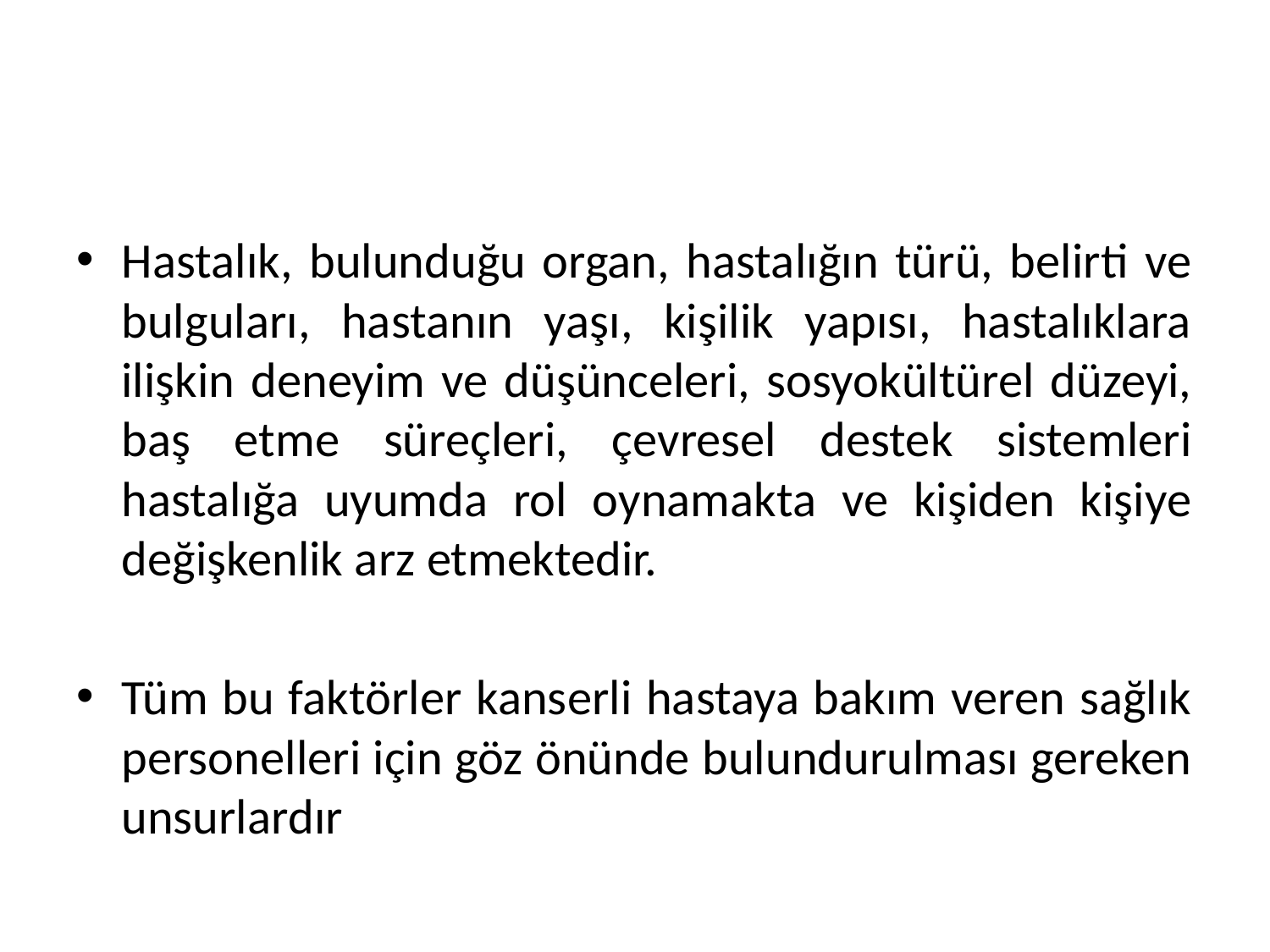

#
Hastalık, bulunduğu organ, hastalığın türü, belirti ve bulguları, hastanın yaşı, kişilik yapısı, hastalıklara ilişkin deneyim ve düşünceleri, sosyokültürel düzeyi, baş etme süreçleri, çevresel destek sistemleri hastalığa uyumda rol oynamakta ve kişiden kişiye değişkenlik arz etmektedir.

Tüm bu faktörler kanserli hastaya bakım veren sağlık personelleri için göz önünde bulundurulması gereken unsurlardır